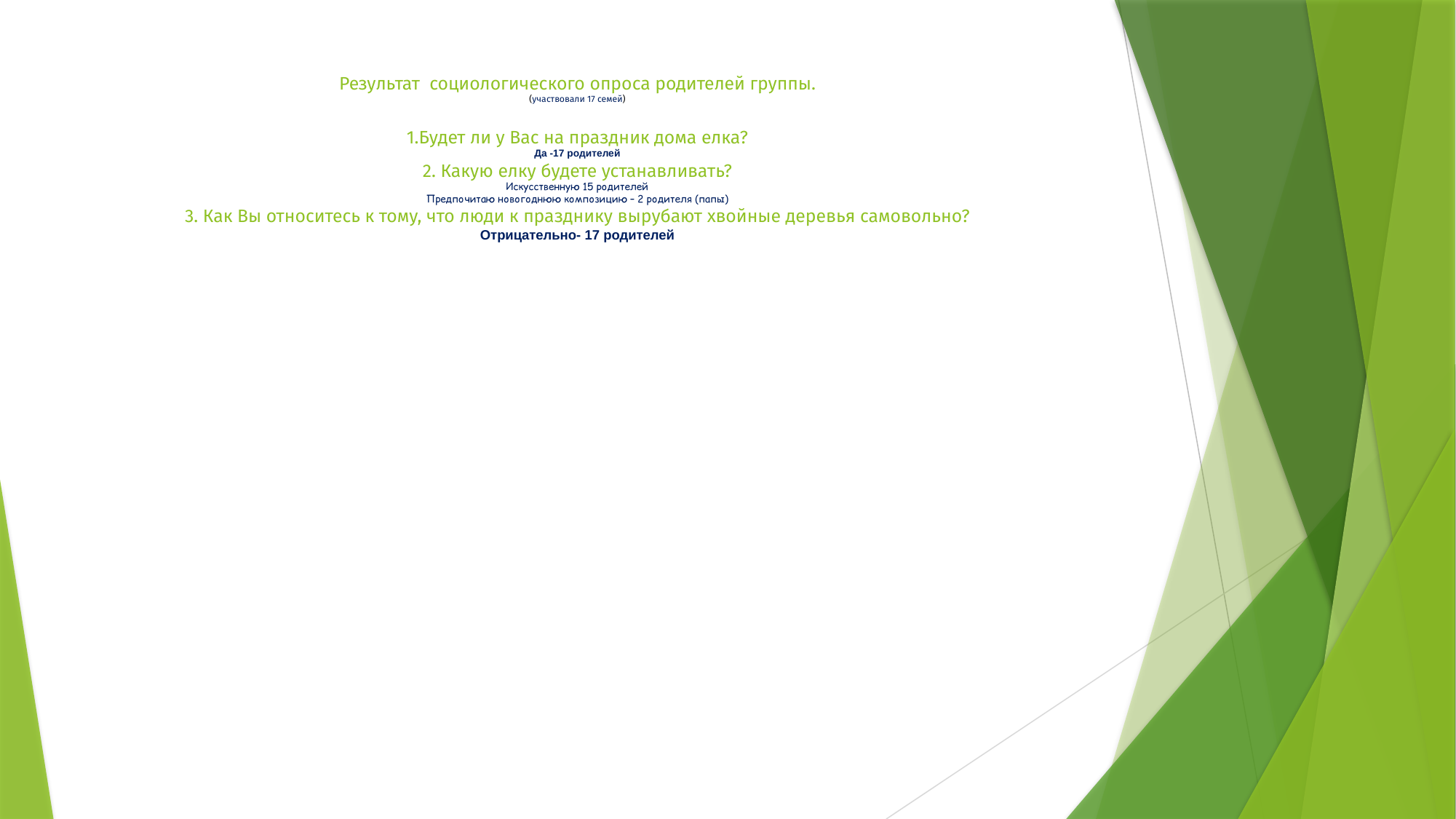

# Результат  социологического опроса родителей группы. (участвовали 17 семей) 1.Будет ли у Вас на праздник дома елка? Да -17 родителей 2. Какую елку будете устанавливать? Искусственную 15 родителей Предпочитаю новогоднюю композицию – 2 родителя (папы) 3. Как Вы относитесь к тому, что люди к празднику вырубают хвойные деревья самовольно? Отрицательно- 17 родителей